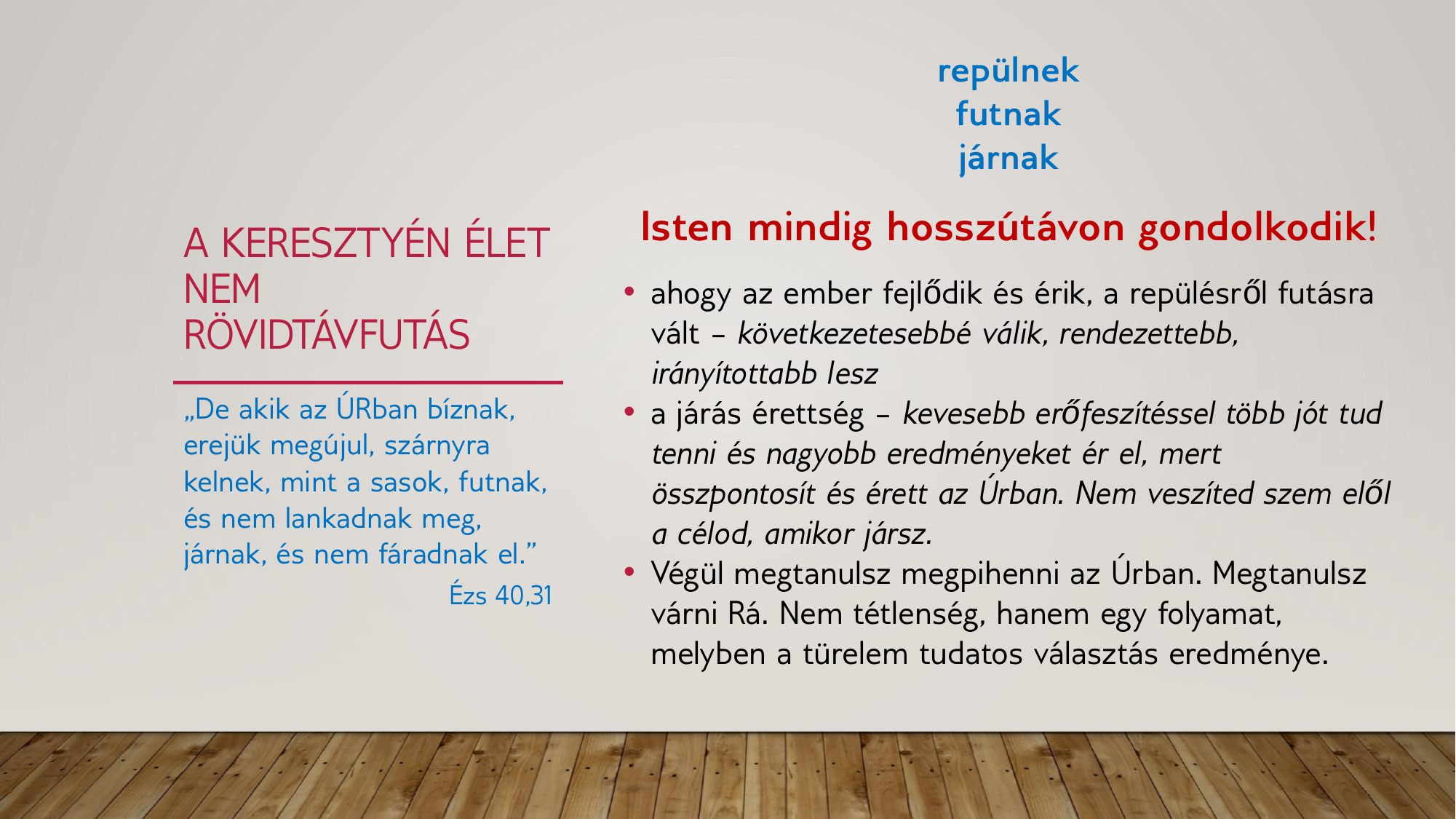

repülnek
futnak
járnak

Isten mindig hosszútávon gondolkodik!

ahogy az ember fejlődik és érik, a repülésről futásra vált – következetesebbé válik, rendezettebb, irányítottabb lesz
a járás érettség – kevesebb erőfeszítéssel több jót tud tenni és nagyobb eredményeket ér el, mert összpontosít és érett az Úrban. Nem veszíted szem elől a célod, amikor jársz.
Végül megtanulsz megpihenni az Úrban. Megtanulsz várni Rá. Nem tétlenség, hanem egy folyamat, melyben a türelem tudatos választás eredménye.
# A KERESZTYÉN ÉLET NEM RÖVIDTÁVFUTÁS
„De akik az ÚRban bíznak, erejük megújul, szárnyra kelnek, mint a sasok, futnak, és nem lankadnak meg, járnak, és nem fáradnak el.”
Ézs 40,31